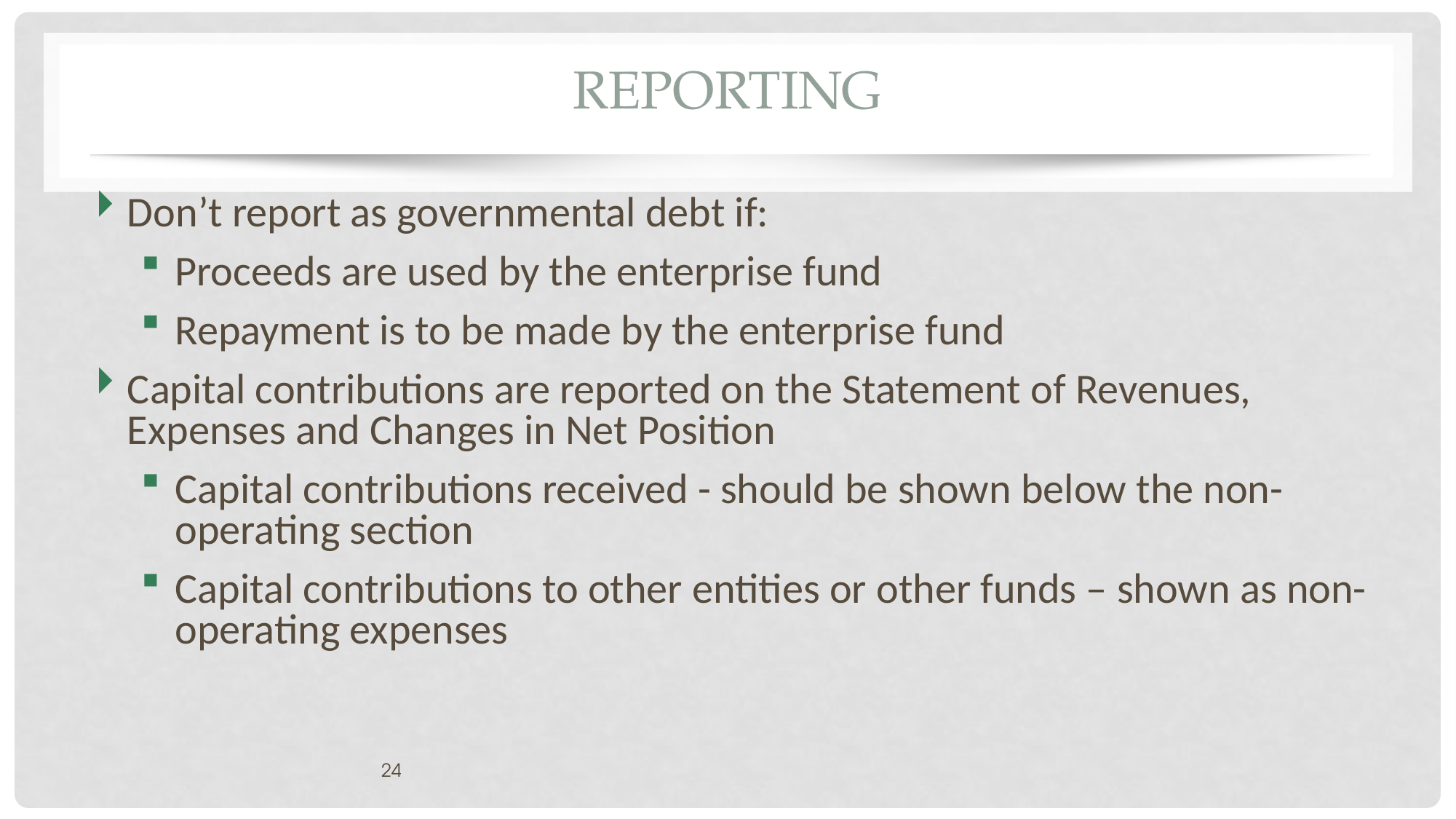

# Reporting
Don’t report as governmental debt if:
Proceeds are used by the enterprise fund
Repayment is to be made by the enterprise fund
Capital contributions are reported on the Statement of Revenues, Expenses and Changes in Net Position
Capital contributions received - should be shown below the non-operating section
Capital contributions to other entities or other funds – shown as non-operating expenses
24